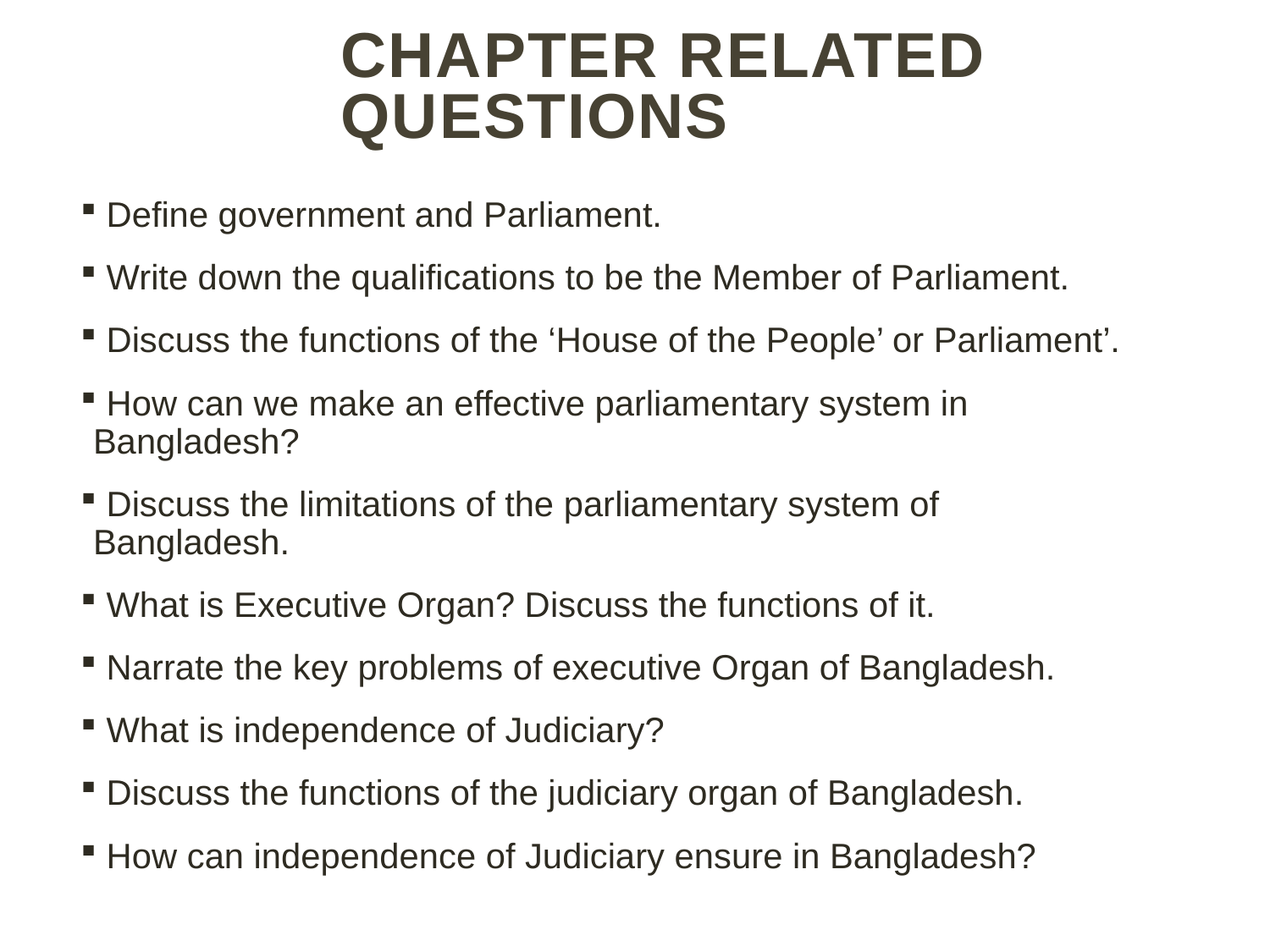

# Chapter Related Questions
 Define government and Parliament.
 Write down the qualifications to be the Member of Parliament.
 Discuss the functions of the ‘House of the People’ or Parliament’.
 How can we make an effective parliamentary system in Bangladesh?
 Discuss the limitations of the parliamentary system of Bangladesh.
 What is Executive Organ? Discuss the functions of it.
 Narrate the key problems of executive Organ of Bangladesh.
 What is independence of Judiciary?
 Discuss the functions of the judiciary organ of Bangladesh.
 How can independence of Judiciary ensure in Bangladesh?